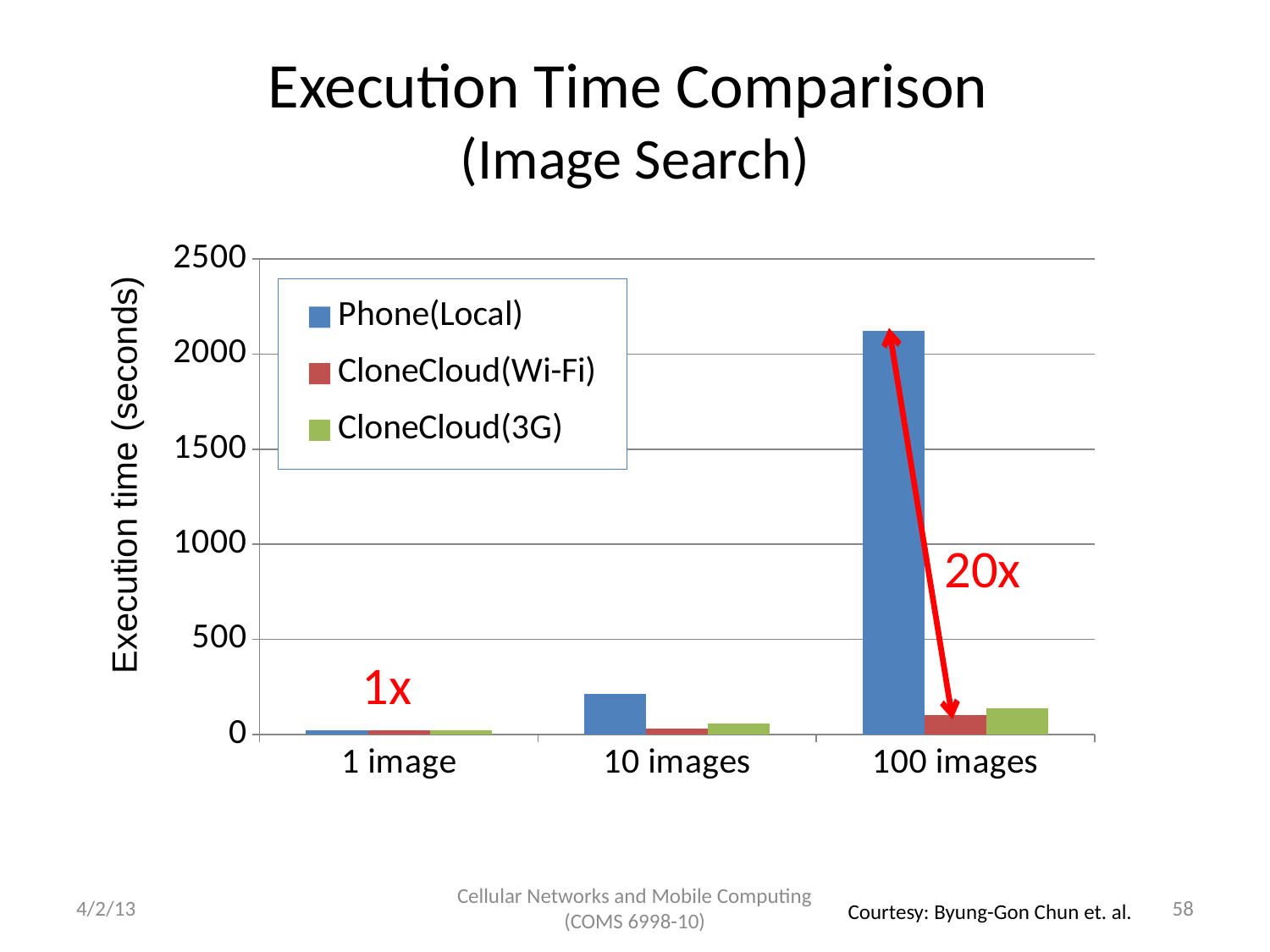

# Execution Time Comparison (Image Search)

### Chart

| Category | Phone(Local) | CloneCloud(Wi-Fi) | CloneCloud(3G) |
|---|---|---|---|
| 1 image | 22.09 | 22.09 | 22.09 |
| 10 images | 212.8116 | 33.05 | 57.66000000000001 |
| 100 images | 2122.152 | 101.6 | 139.56 |
Execution time (seconds)
20x
1x
4/2/13
Cellular Networks and Mobile Computing (COMS 6998-10)
58
Courtesy: Byung-Gon Chun et. al.